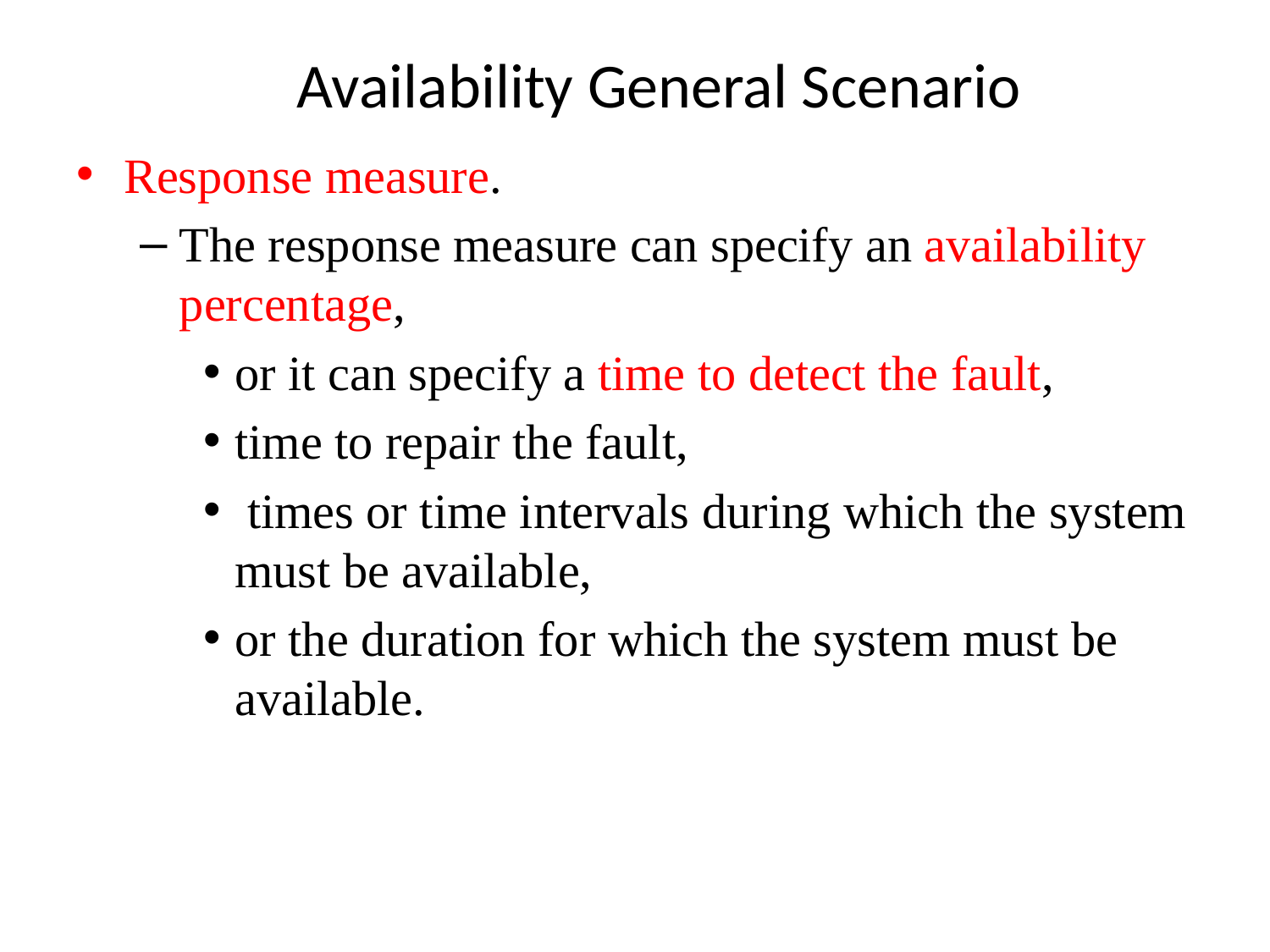

# Availability General Scenario
Response measure.
The response measure can specify an availability percentage,
or it can specify a time to detect the fault,
time to repair the fault,
 times or time intervals during which the system must be available,
or the duration for which the system must be available.